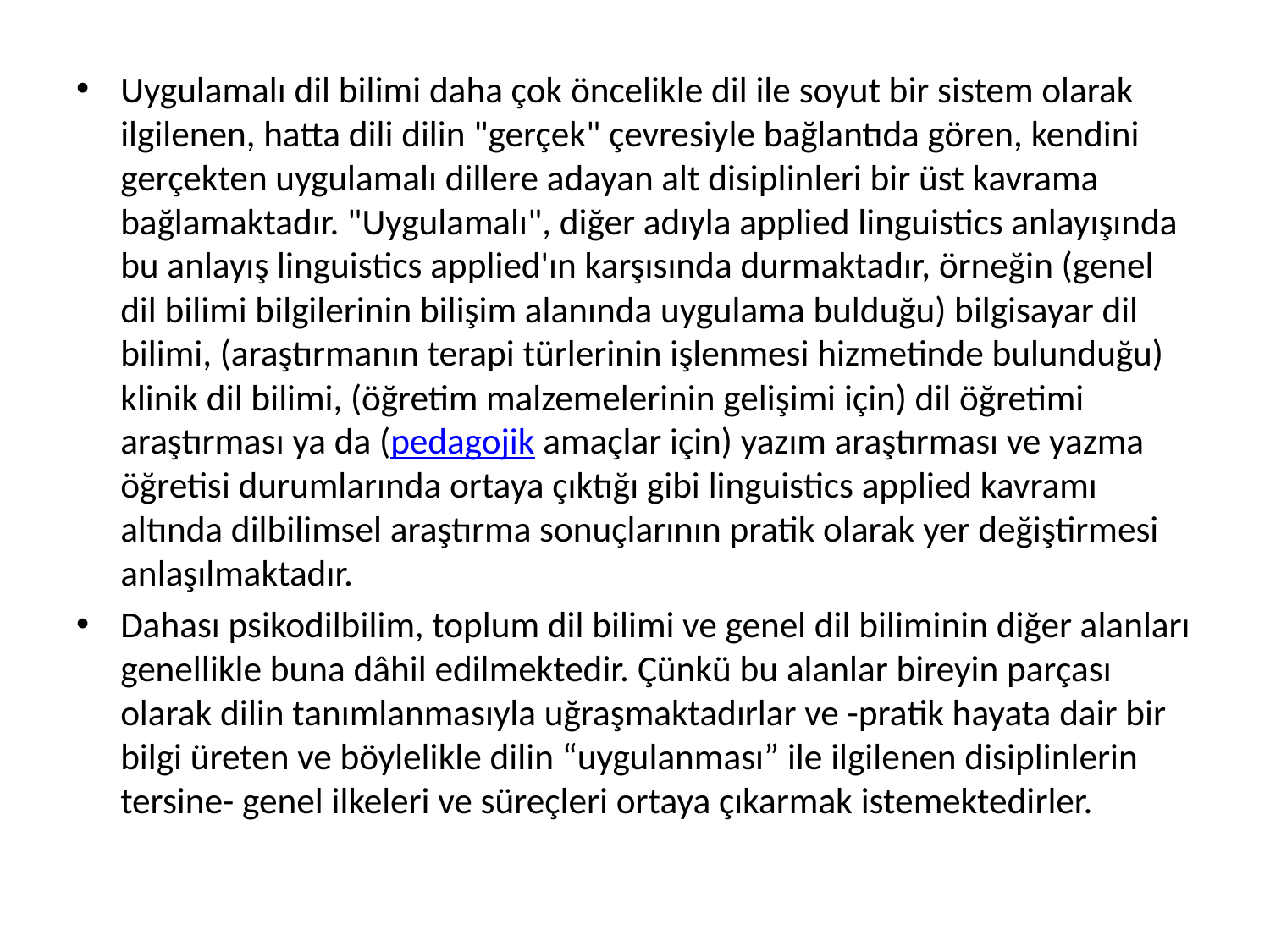

Uygulamalı dil bilimi daha çok öncelikle dil ile soyut bir sistem olarak ilgilenen, hatta dili dilin "gerçek" çevresiyle bağlantıda gören, kendini gerçekten uygulamalı dillere adayan alt disiplinleri bir üst kavrama bağlamaktadır. "Uygulamalı", diğer adıyla applied linguistics anlayışında bu anlayış linguistics applied'ın karşısında durmaktadır, örneğin (genel dil bilimi bilgilerinin bilişim alanında uygulama bulduğu) bilgisayar dil bilimi, (araştırmanın terapi türlerinin işlenmesi hizmetinde bulunduğu) klinik dil bilimi, (öğretim malzemelerinin gelişimi için) dil öğretimi araştırması ya da (pedagojik amaçlar için) yazım araştırması ve yazma öğretisi durumlarında ortaya çıktığı gibi linguistics applied kavramı altında dilbilimsel araştırma sonuçlarının pratik olarak yer değiştirmesi anlaşılmaktadır.
Dahası psikodilbilim, toplum dil bilimi ve genel dil biliminin diğer alanları genellikle buna dâhil edilmektedir. Çünkü bu alanlar bireyin parçası olarak dilin tanımlanmasıyla uğraşmaktadırlar ve -pratik hayata dair bir bilgi üreten ve böylelikle dilin “uygulanması” ile ilgilenen disiplinlerin tersine- genel ilkeleri ve süreçleri ortaya çıkarmak istemektedirler.